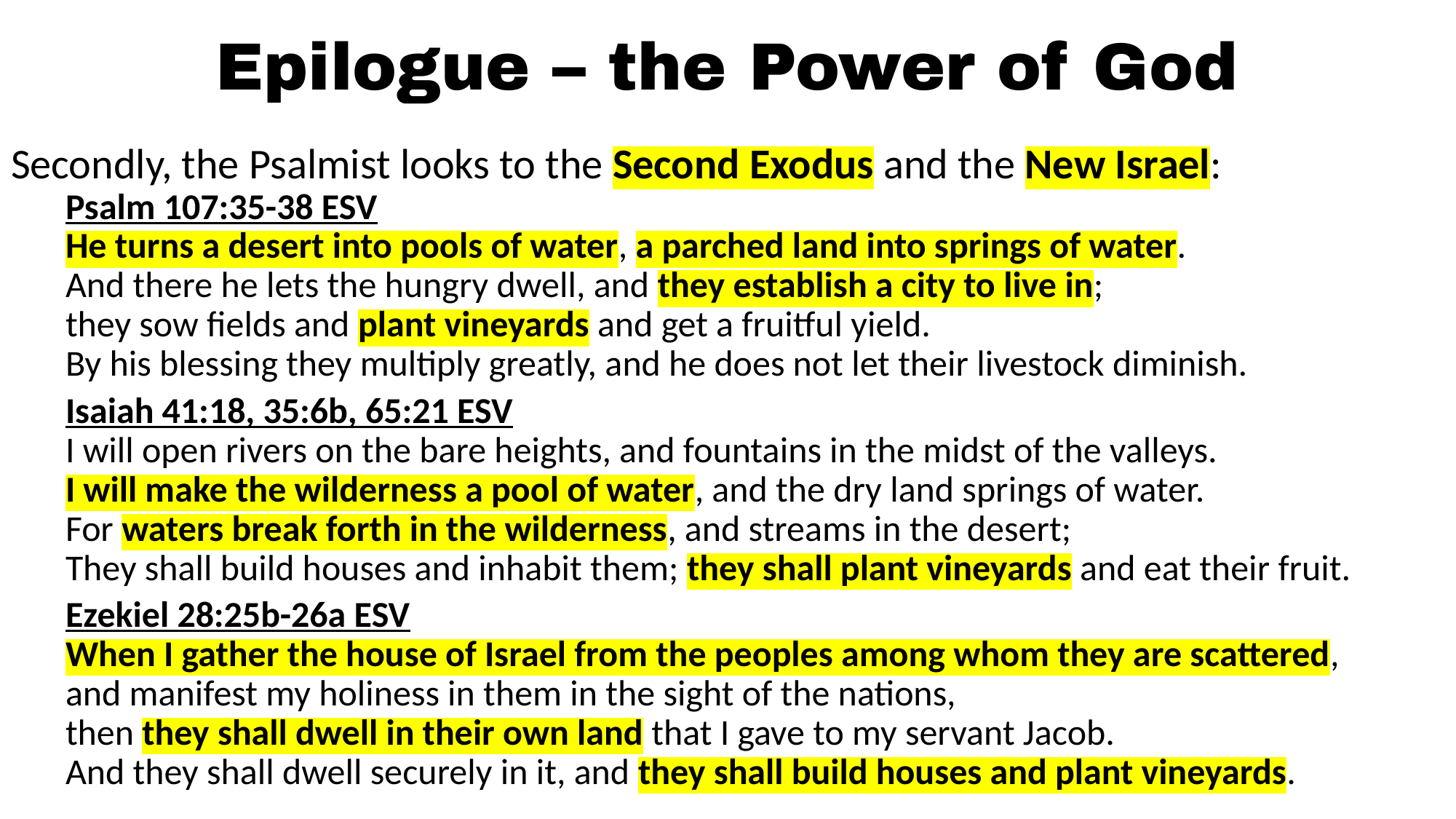

# Epilogue – the Power of God
Secondly, the Psalmist looks to the Second Exodus and the New Israel:
Psalm 107:35-38 ESV
He turns a desert into pools of water, a parched land into springs of water.
And there he lets the hungry dwell, and they establish a city to live in;
they sow fields and plant vineyards and get a fruitful yield.
By his blessing they multiply greatly, and he does not let their livestock diminish.
Isaiah 41:18, 35:6b, 65:21 ESV
I will open rivers on the bare heights, and fountains in the midst of the valleys.
I will make the wilderness a pool of water, and the dry land springs of water.
For waters break forth in the wilderness, and streams in the desert;
They shall build houses and inhabit them; they shall plant vineyards and eat their fruit.
Ezekiel 28:25b-26a ESV
When I gather the house of Israel from the peoples among whom they are scattered,
and manifest my holiness in them in the sight of the nations,
then they shall dwell in their own land that I gave to my servant Jacob.
And they shall dwell securely in it, and they shall build houses and plant vineyards.